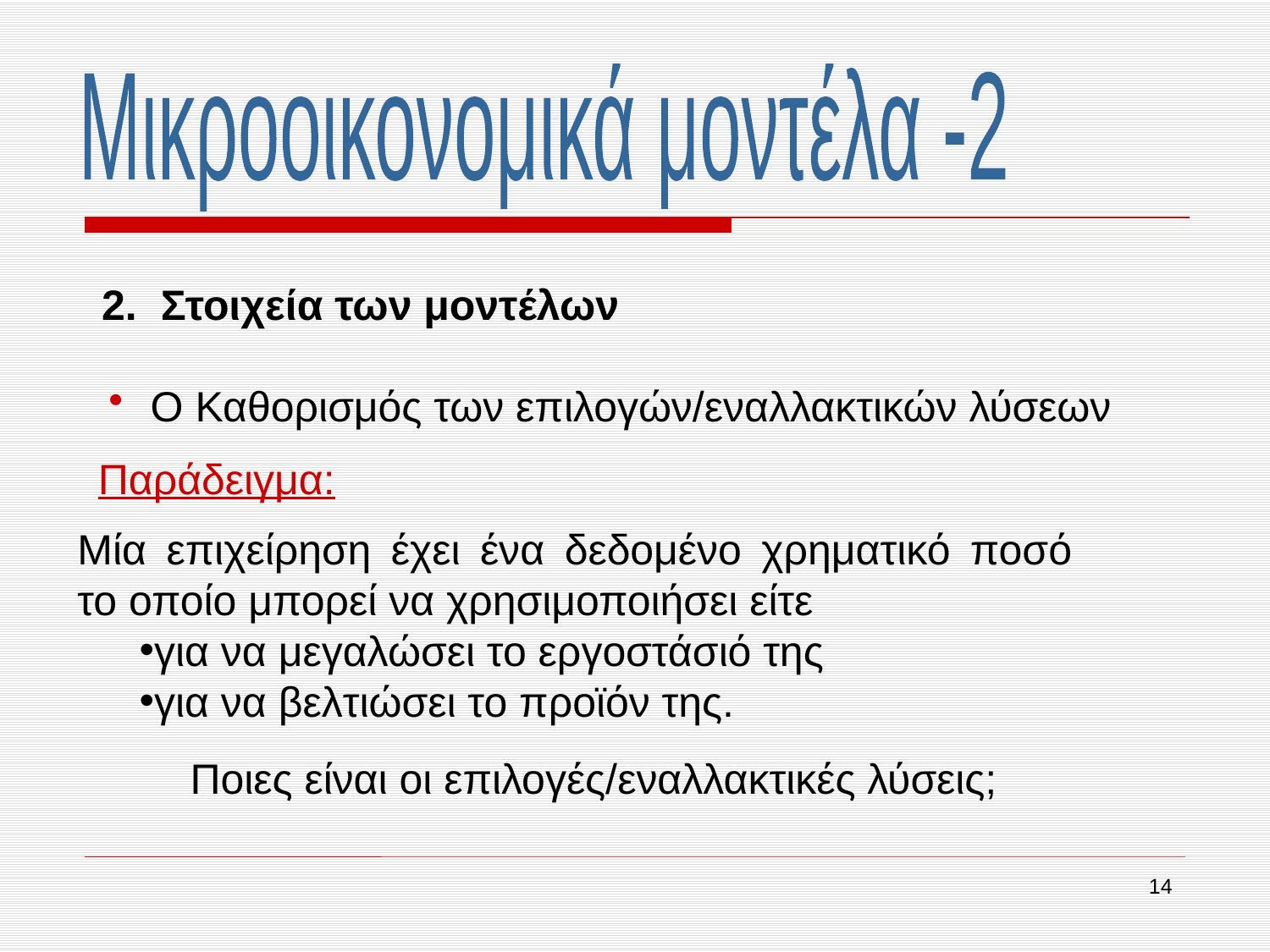

Μικροοικονομικά μοντέλα -2
2.  Στοιχεία των μοντέλων

 Ο Καθορισμός των επιλογών/εναλλακτικών λύσεων
Παράδειγμα:
Μία επιχείρηση έχει ένα δεδομένο χρηματικό ποσό το οποίο μπορεί να χρησιμοποιήσει είτε
για να μεγαλώσει το εργοστάσιό της
για να βελτιώσει το προϊόν της.
Ποιες είναι οι επιλογές/εναλλακτικές λύσεις;
14